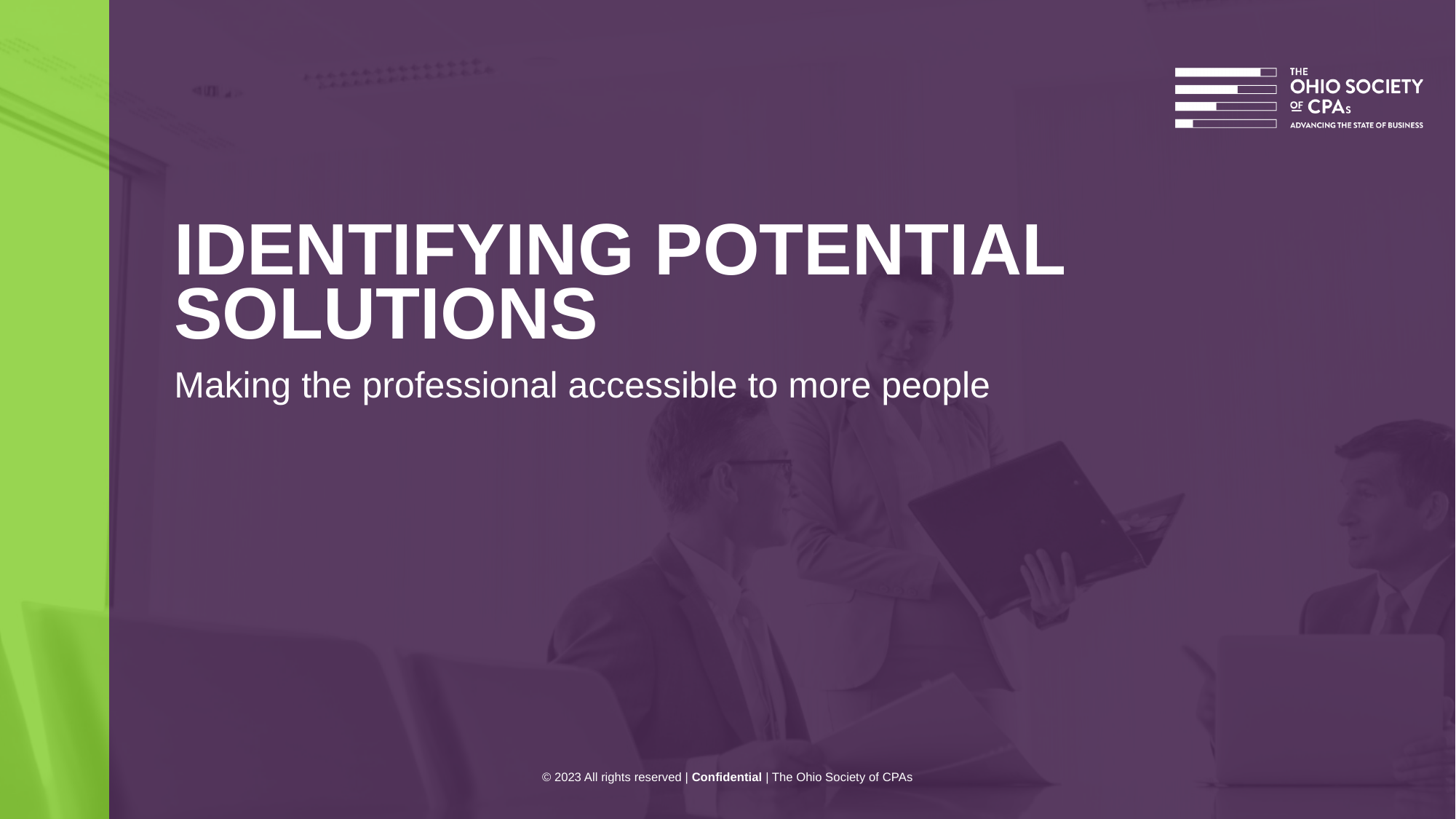

# IDENTIFYING POTENTIAL SOLUTIONS
Making the professional accessible to more people